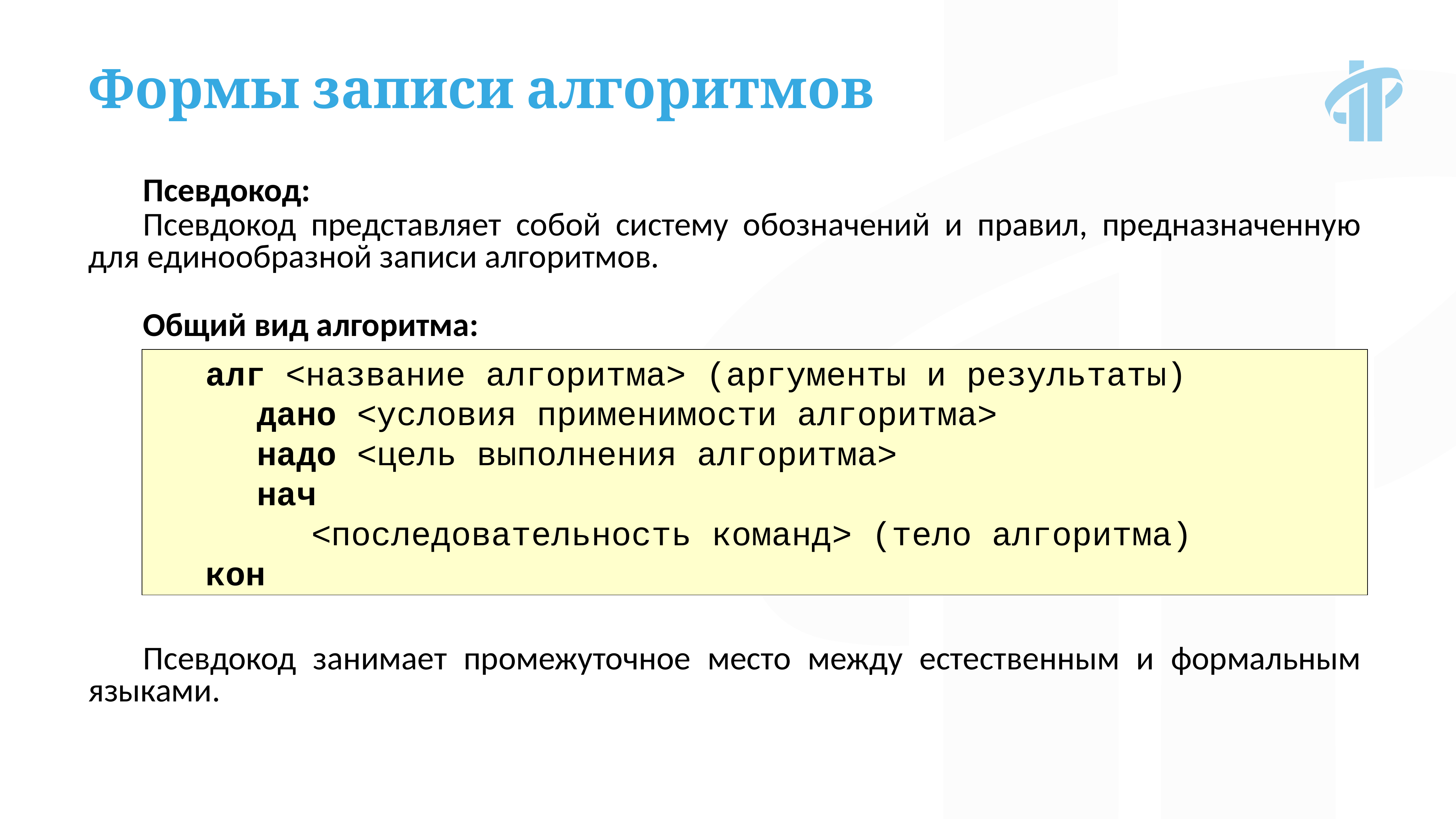

Формы записи алгоритмов
Псевдокод:
Псевдокод представляет собой систему обозначений и правил, предназначенную для единообразной записи алгоритмов.

Общий вид алгоритма:

	алг <название алгоритма> (аргументы и результаты)
 		дано <условия применимости алгоритма>
		надо <цель выполнения алгоритма>
 		нач
			<последовательность команд> (тело алгоритма)
	кон

Псевдокод занимает промежуточное место между естественным и формальным языками.